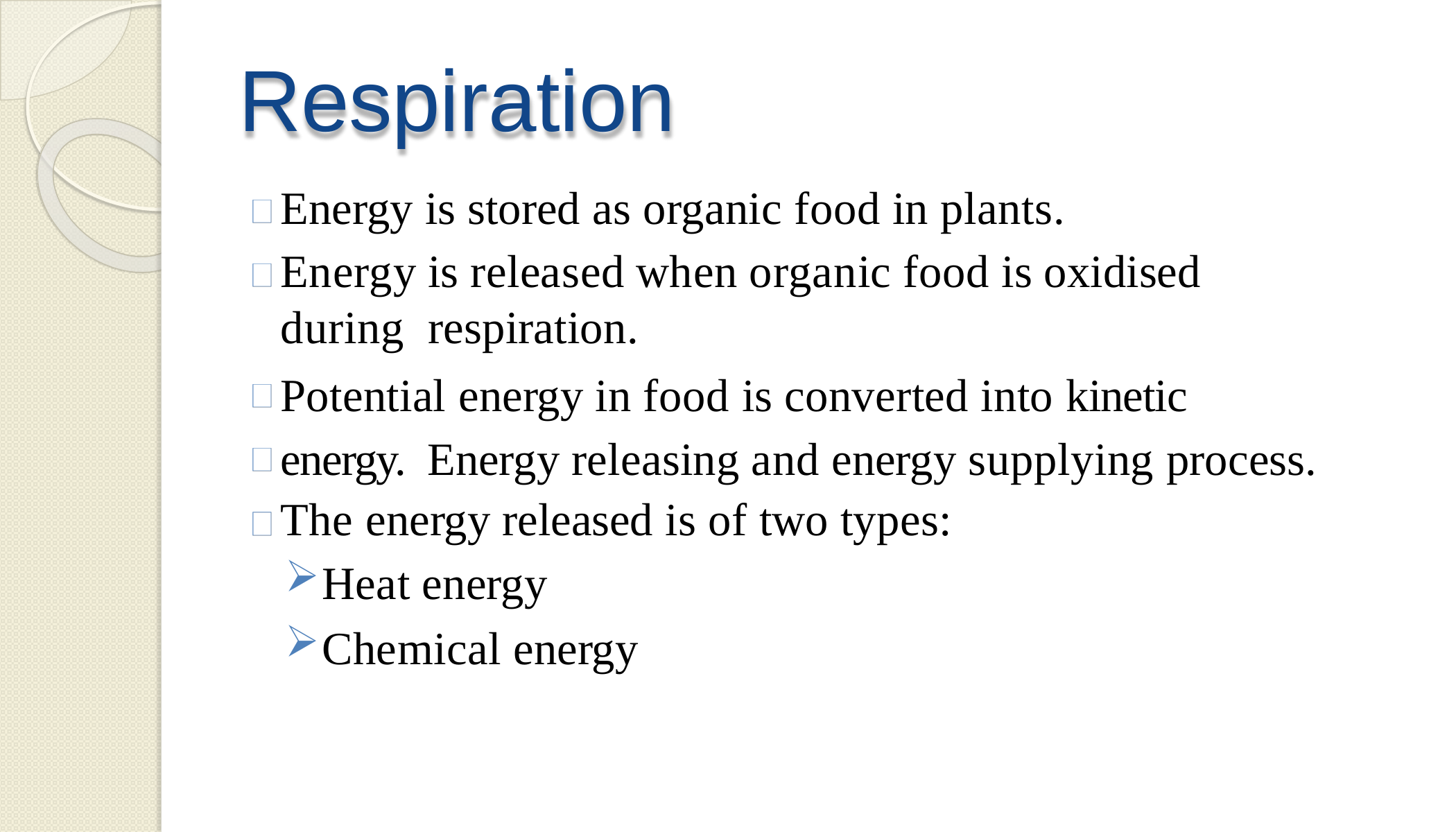

# Respiration
Energy is stored as organic food in plants.
Energy is released when organic food is oxidised	during  respiration.
Potential energy in food is converted into kinetic energy.  Energy releasing and energy supplying process.
The energy released is of two types:
Heat energy
Chemical energy